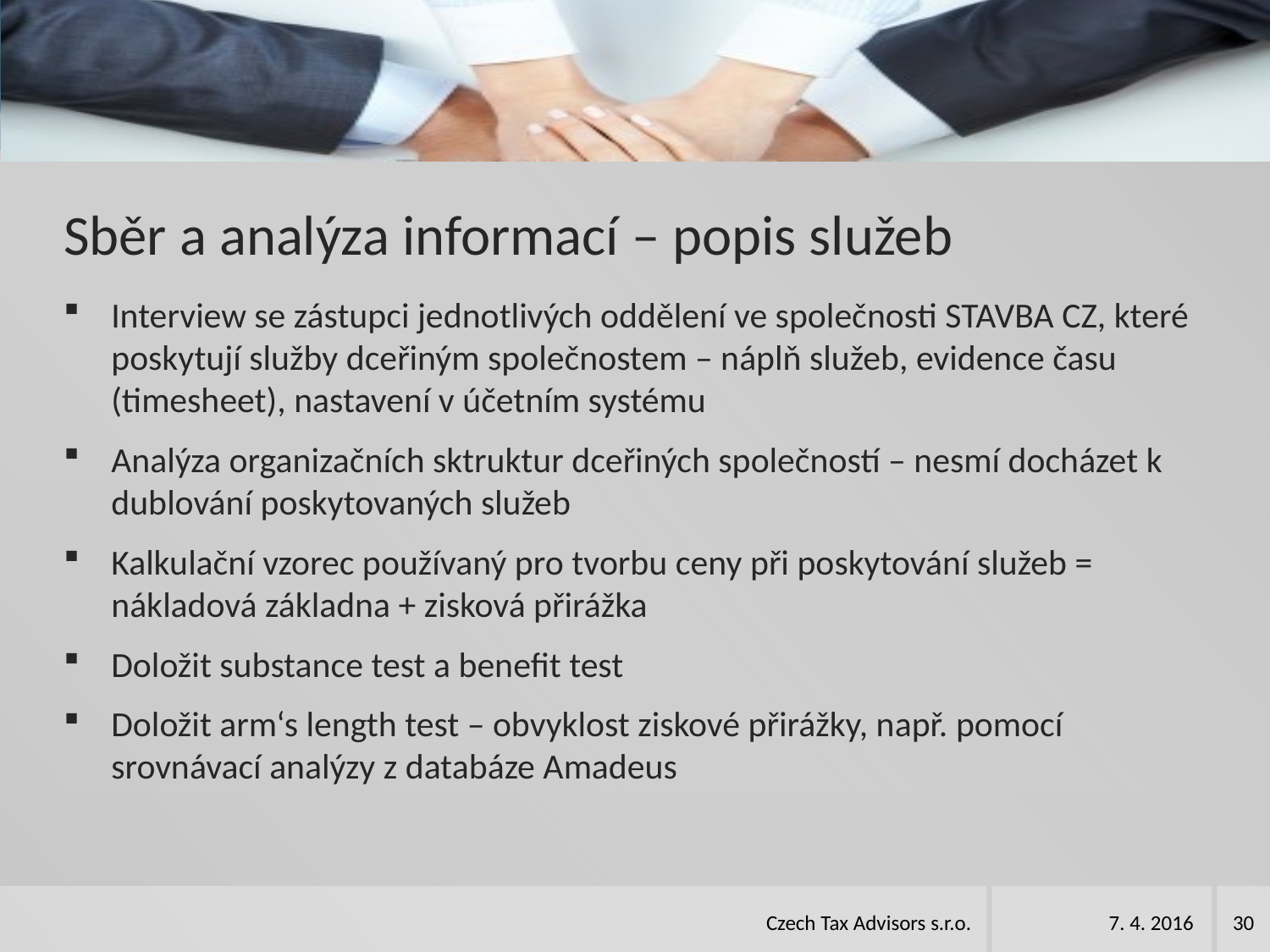

# Sběr a analýza informací – popis služeb
Interview se zástupci jednotlivých oddělení ve společnosti STAVBA CZ, které poskytují služby dceřiným společnostem – náplň služeb, evidence času (timesheet), nastavení v účetním systému
Analýza organizačních sktruktur dceřiných společností – nesmí docházet k dublování poskytovaných služeb
Kalkulační vzorec používaný pro tvorbu ceny při poskytování služeb = nákladová základna + zisková přirážka
Doložit substance test a benefit test
Doložit arm‘s length test – obvyklost ziskové přirážky, např. pomocí srovnávací analýzy z databáze Amadeus
Czech Tax Advisors s.r.o.
7. 4. 2016
30